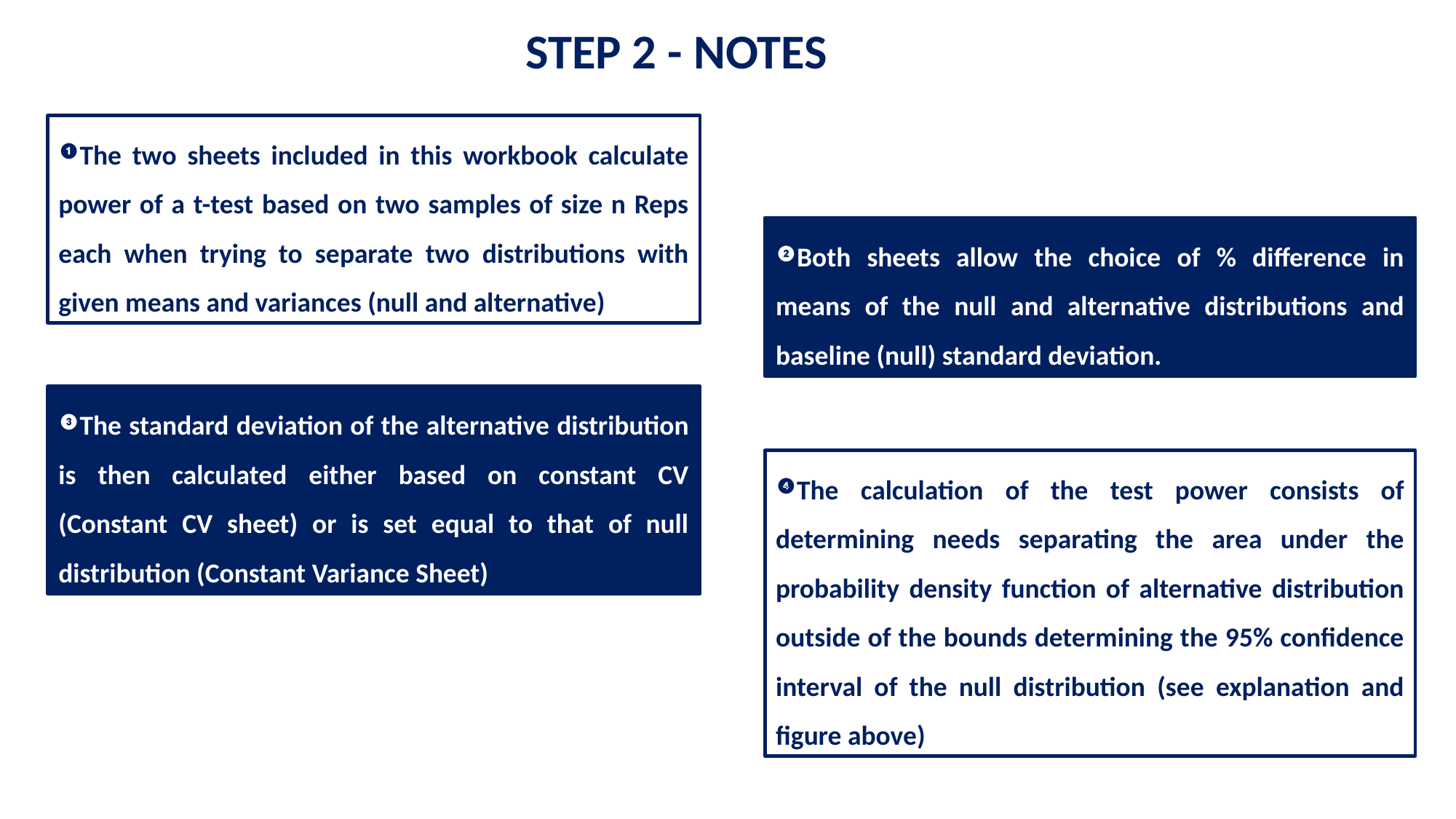

STEP 2 - NOTES
❶The two sheets included in this workbook calculate power of a t-test based on two samples of size n Reps each when trying to separate two distributions with given means and variances (null and alternative)
❷Both sheets allow the choice of % difference in means of the null and alternative distributions and baseline (null) standard deviation.
❸The standard deviation of the alternative distribution is then calculated either based on constant CV (Constant CV sheet) or is set equal to that of null distribution (Constant Variance Sheet)
❹The calculation of the test power consists of determining needs separating the area under the probability density function of alternative distribution outside of the bounds determining the 95% confidence interval of the null distribution (see explanation and figure above)